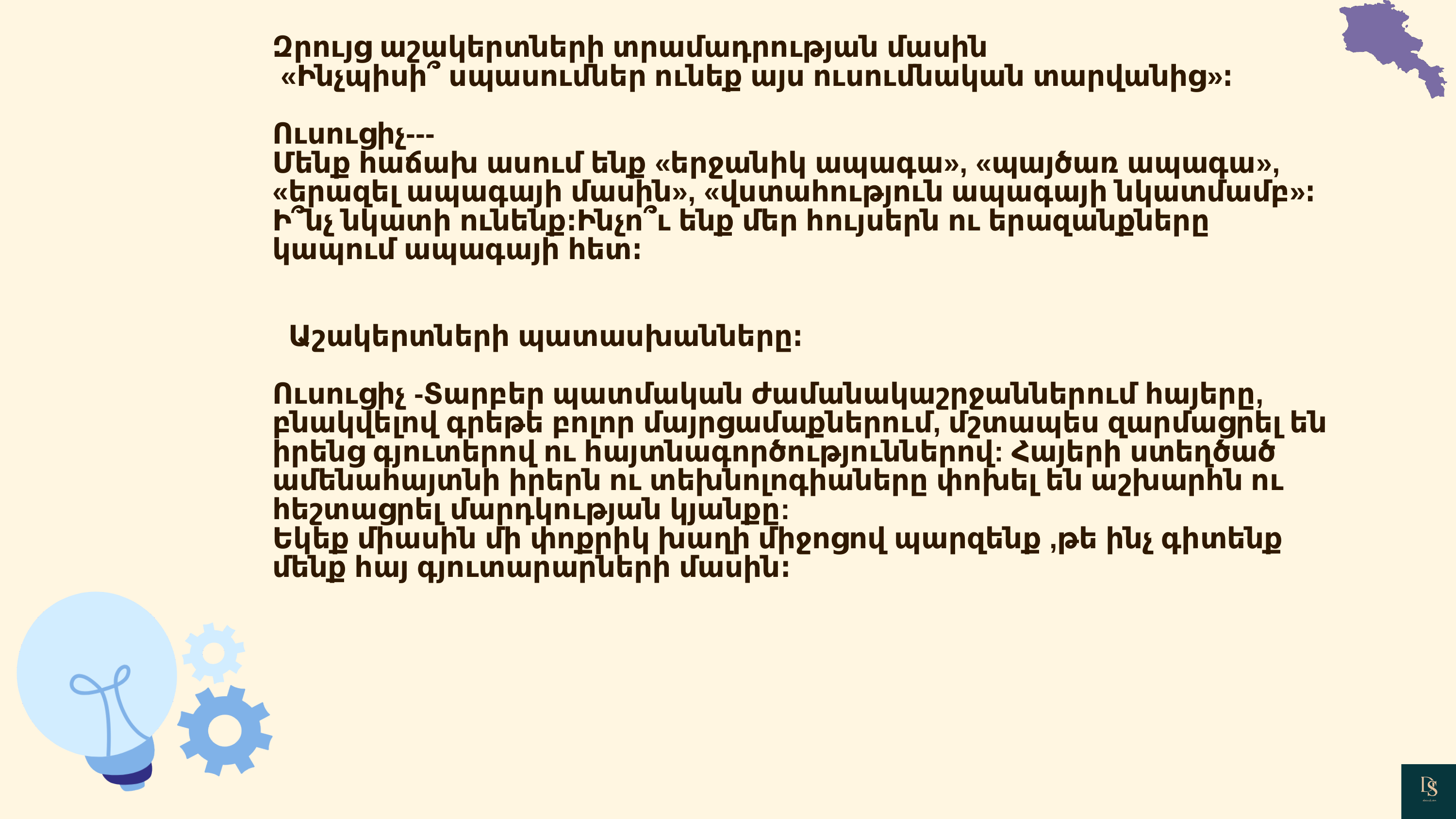

Զրույց աշակերտների տրամադրության մասին
 «Ինչպիսի՞ սպասումներ ունեք այս ուսումնական տարվանից»։

Ուսուցիչ---
Մենք հաճախ ասում ենք «երջանիկ ապագա», «պայծառ ապագա», «երազել ապագայի մասին», «վստահություն ապագայի նկատմամբ»։ Ի՞նչ նկատի ունենք։Ինչո՞ւ ենք մեր հույսերն ու երազանքները կապում ապագայի հետ։

  Աշակերտների պատասխանները։

Ուսուցիչ -Տարբեր պատմական ժամանակաշրջաններում հայերը, բնակվելով գրեթե բոլոր մայրցամաքներում, մշտապես զարմացրել են իրենց գյուտերով ու հայտնագործություններով: Հայերի ստեղծած ամենահայտնի իրերն ու տեխնոլոգիաները փոխել են աշխարհն ու հեշտացրել մարդկության կյանքը:
Եկեք միասին մի փոքրիկ խաղի միջոցով պարզենք ,թե ինչ գիտենք մենք հայ գյուտարարների մասին։